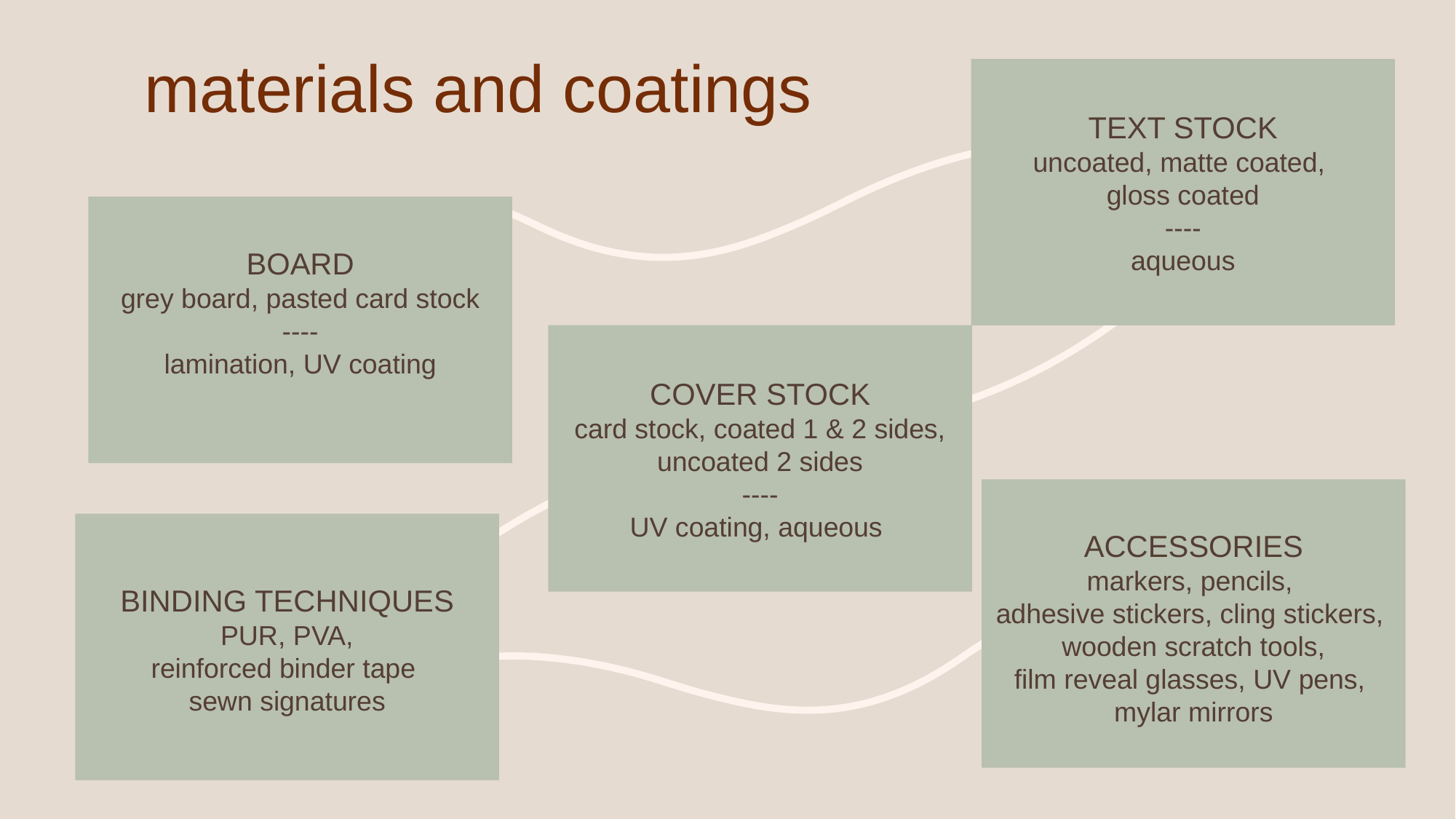

# materials and coatings

Text Stock
uncoated, matte coated,
gloss coated
----
aqueous

Board
grey board, pasted card stock
----
lamination, UV coating

Cover Stock
card stock, coated 1 & 2 sides, uncoated 2 sides
----
UV coating, aqueous

Accessories
markers, pencils,
adhesive stickers, cling stickers,
wooden scratch tools,
film reveal glasses, UV pens,
mylar mirrors

Binding Techniques
PUR, PVA,
reinforced binder tape
sewn signatures